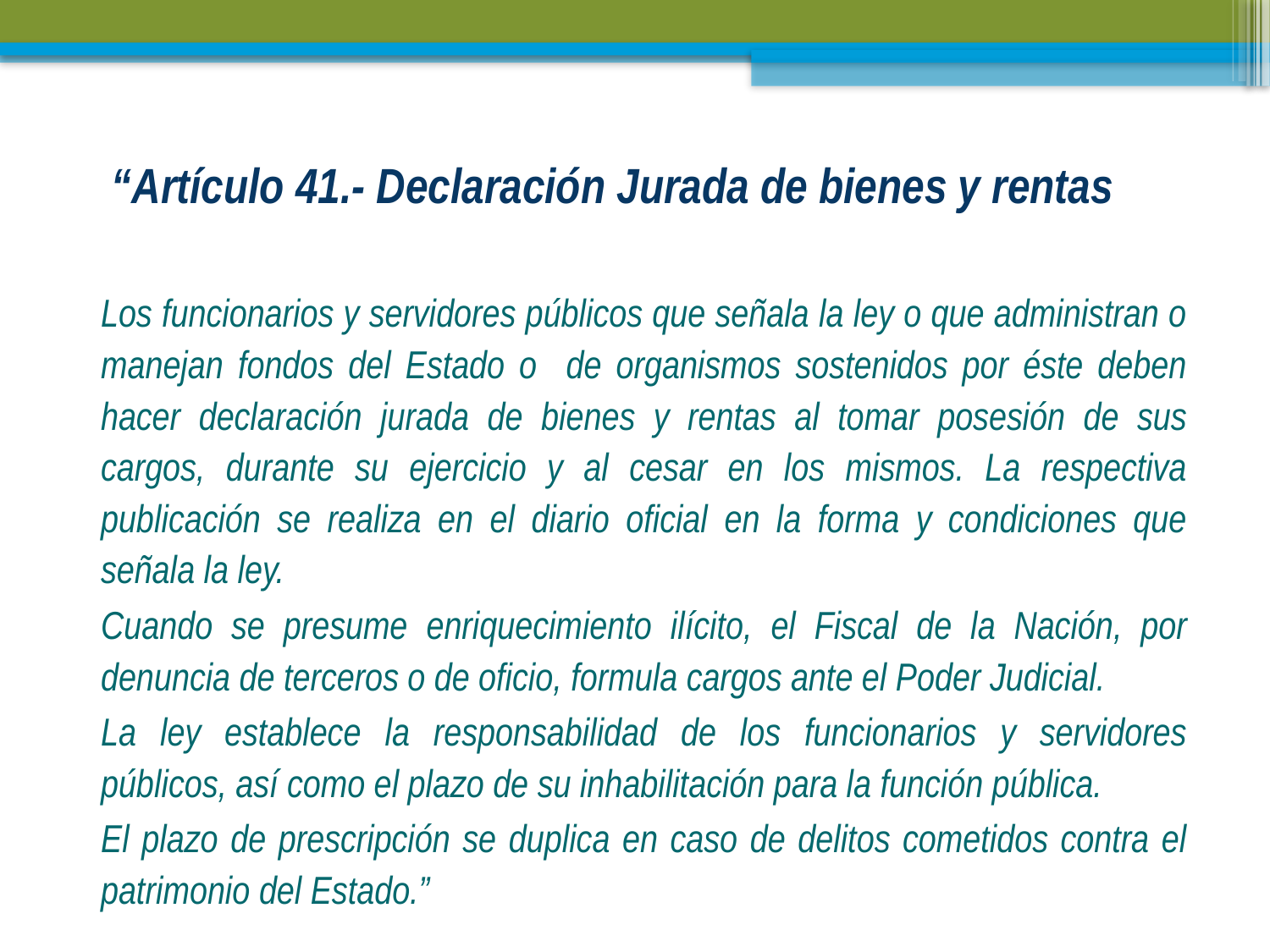

# “Artículo 41.- Declaración Jurada de bienes y rentas
	Los funcionarios y servidores públicos que señala la ley o que administran o manejan fondos del Estado o  de organismos sostenidos por éste deben hacer declaración jurada de bienes y rentas al tomar posesión de sus cargos, durante su ejercicio y al cesar en los mismos. La respectiva publicación se realiza en el diario oficial en la forma y condiciones que señala la ley.
	Cuando se presume enriquecimiento ilícito, el Fiscal de la Nación, por denuncia de terceros o de oficio, formula cargos ante el Poder Judicial.
	La ley establece la responsabilidad de los funcionarios y servidores públicos, así como el plazo de su inhabilitación para la función pública.
	El plazo de prescripción se duplica en caso de delitos cometidos contra el patrimonio del Estado.”